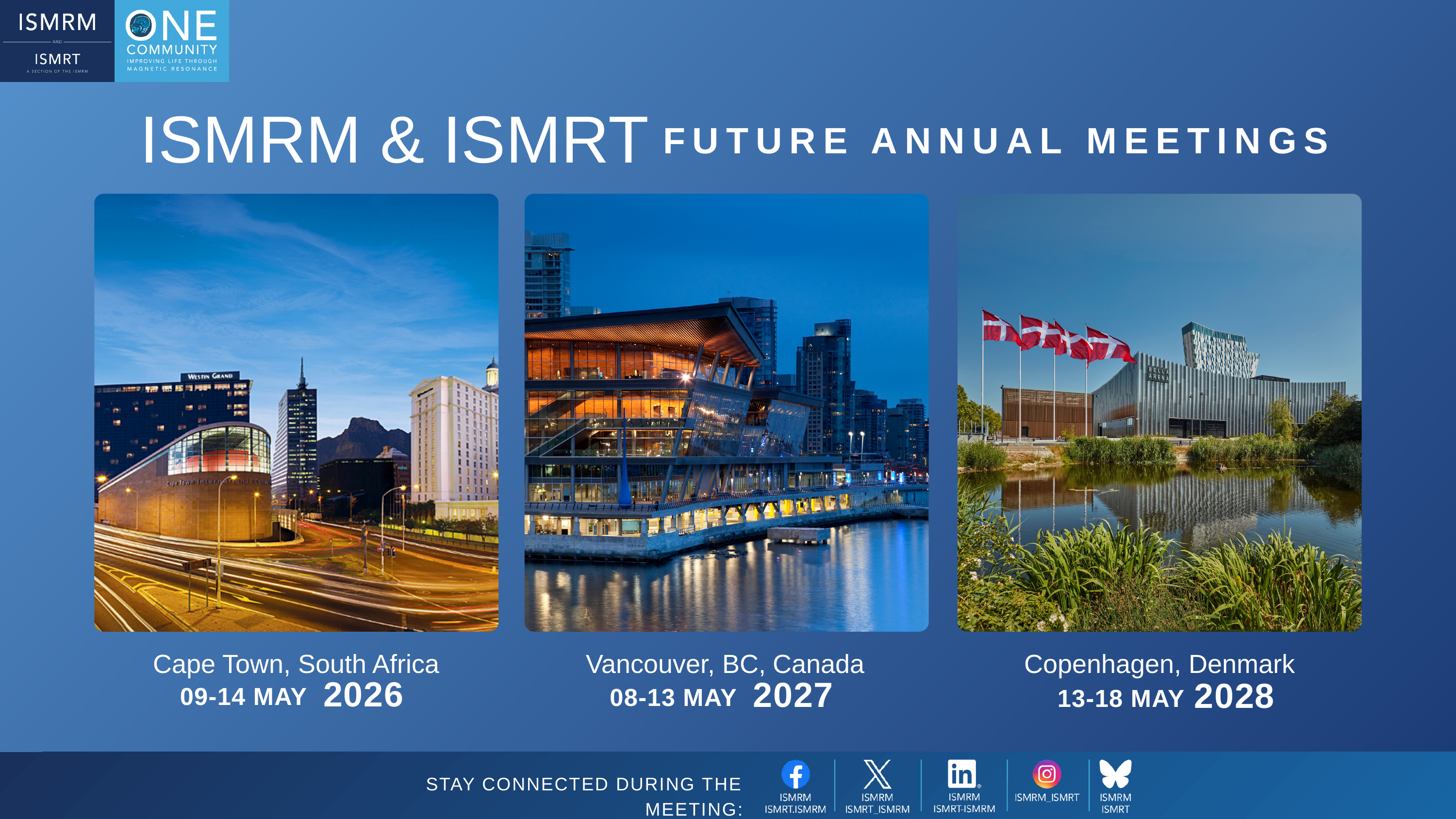

ISMRM & ISMRT
FUTURE ANNUAL MEETINGS

Cape Town, South Africa
Vancouver, BC, Canada
Copenhagen, Denmark
2026
09-14 MAY
2027
08-13 MAY
2028
13-18 MAY

STAY CONNECTED DURING THE MEETING: